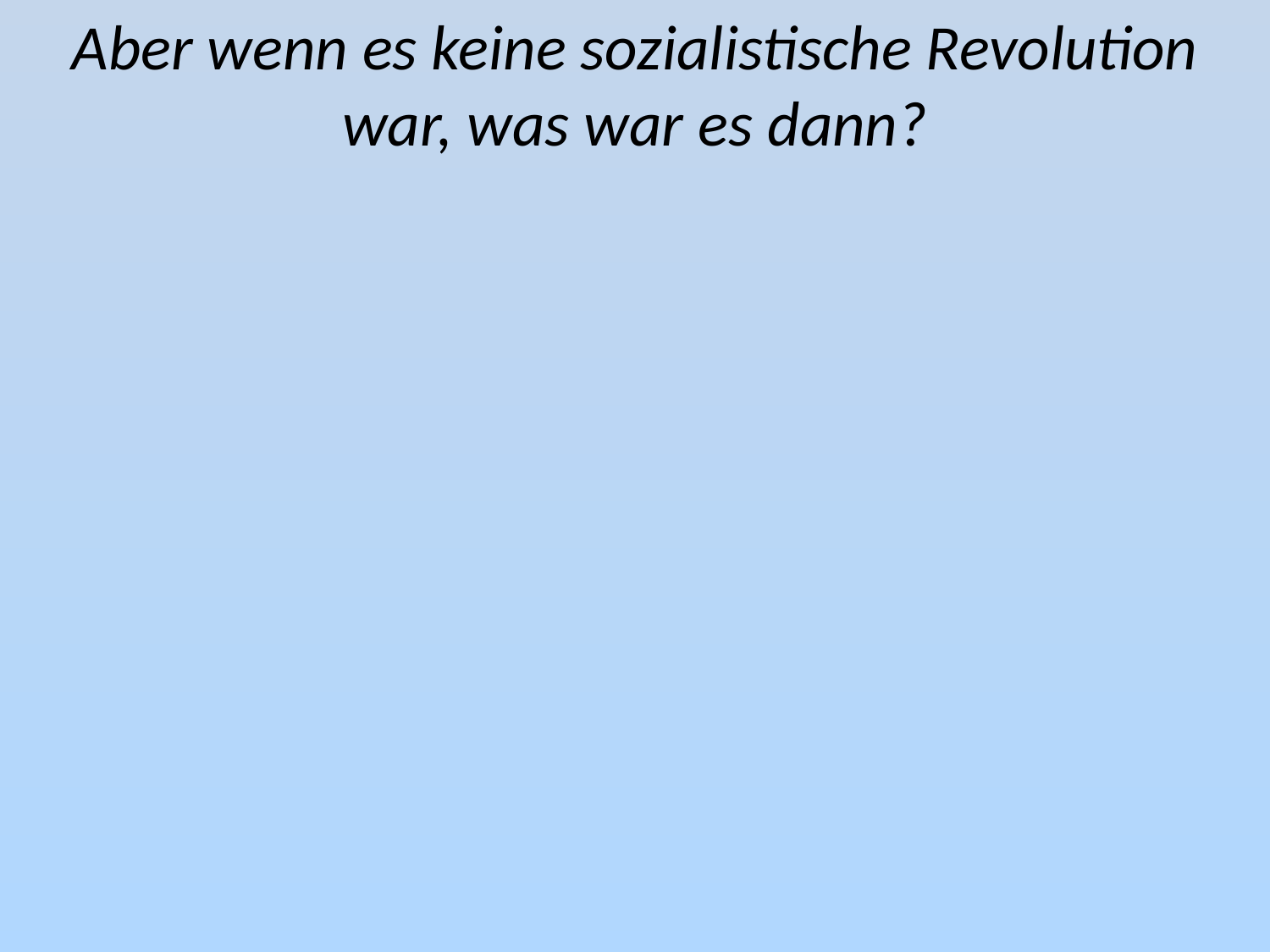

Aber wenn es keine sozialistische Revolution war, was war es dann?